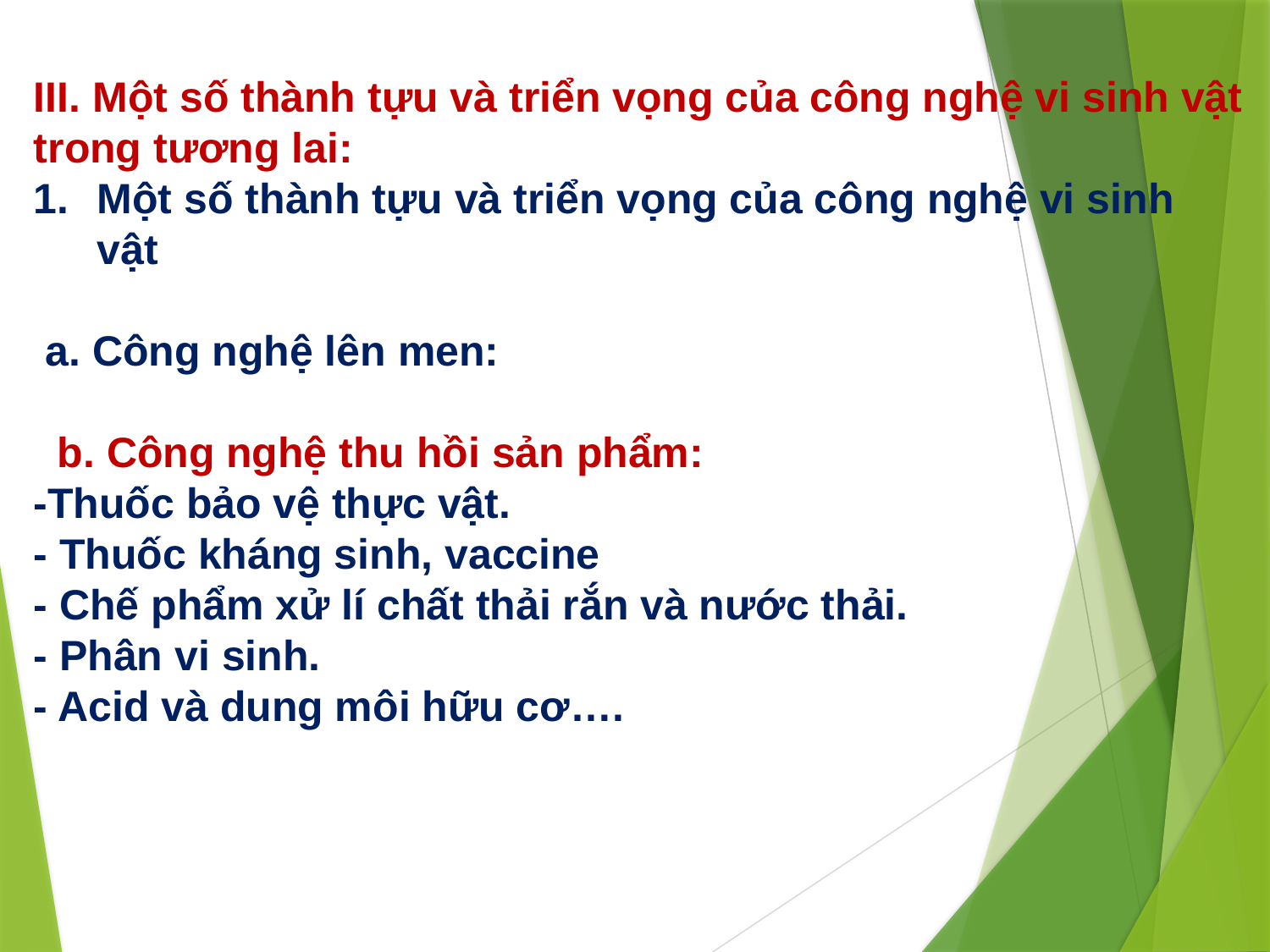

III. Một số thành tựu và triển vọng của công nghệ vi sinh vật trong tương lai:
Một số thành tựu và triển vọng của công nghệ vi sinh vật

 a. Công nghệ lên men:

  b. Công nghệ thu hồi sản phẩm:
-Thuốc bảo vệ thực vật.
- Thuốc kháng sinh, vaccine
- Chế phẩm xử lí chất thải rắn và nước thải.
- Phân vi sinh.
- Acid và dung môi hữu cơ….